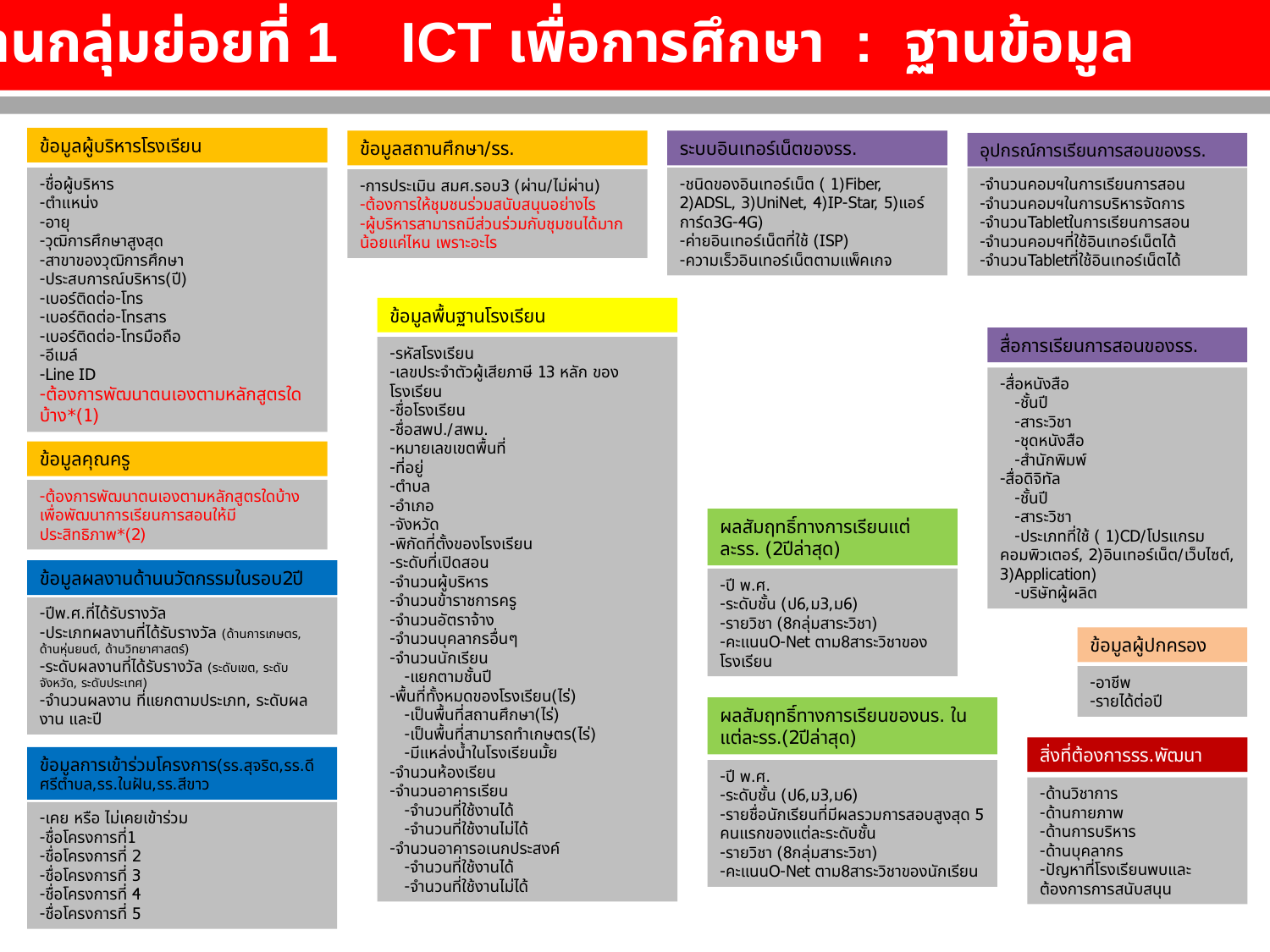

คณะทำงานกลุ่มย่อยที่ 1    ICT เพื่อการศึกษา  :  ฐานข้อมูล

ข้อมูลผู้บริหารโรงเรียน
ข้อมูลสถานศึกษา/รร.
ระบบอินเทอร์เน็ตของรร.
อุปกรณ์การเรียนการสอนของรร.
-ชื่อผู้บริหาร
-ตำแหน่ง
-อายุ
-วุฒิการศึกษาสูงสุด
-สาขาของวุฒิการศึกษา
-ประสบการณ์บริหาร(ปี)
-เบอร์ติดต่อ-โทร
-เบอร์ติดต่อ-โทรสาร
-เบอร์ติดต่อ-โทรมือถือ
-อีเมล์
-Line ID
-ต้องการพัฒนาตนเองตามหลักสูตรใดบ้าง*(1)
-ชนิดของอินเทอร์เน็ต ( 1)Fiber, 2)ADSL, 3)UniNet, 4)IP-Star, 5)แอร์การ์ด3G-4G)
-ค่ายอินเทอร์เน็ตที่ใช้ (ISP)
-ความเร็วอินเทอร์เน็ตตามแพ็คเกจ
-จำนวนคอมฯในการเรียนการสอน
-จำนวนคอมฯในการบริหารจัดการ
-จำนวนTabletในการเรียนการสอน
-จำนวนคอมฯที่ใช้อินเทอร์เน็ตได้
-จำนวนTabletที่ใช้อินเทอร์เน็ตได้
-การประเมิน สมศ.รอบ3 (ผ่าน/ไม่ผ่าน)
-ต้องการให้ชุมชนร่วมสนับสนุนอย่างไร
-ผู้บริหารสามารถมีส่วนร่วมกับชุมชนได้มากน้อยแค่ไหน เพราะอะไร
ข้อมูลพื้นฐานโรงเรียน
สื่อการเรียนการสอนของรร.
-รหัสโรงเรียน
-เลขประจําตัวผู้เสียภาษี 13 หลัก ของโรงเรียน
-ชื่อโรงเรียน
-ชื่อสพป./สพม.
-หมายเลขเขตพื้นที่
-ที่อยู่
-ตำบล
-อำเภอ
-จังหวัด
-พิกัดที่ตั้งของโรงเรียน
-ระดับที่เปิดสอน
-จำนวนผู้บริหาร
-จำนวนข้าราชการครู
-จำนวนอัตราจ้าง
-จำนวนบุคลากรอื่นๆ
-จำนวนนักเรียน
   -แยกตามชั้นปี
-พื้นที่ทั้งหมดของโรงเรียน(ไร่)
   -เป็นพื้นที่สถานศึกษา(ไร่)
   -เป็นพื้นที่สามารถทำเกษตร(ไร่)
   -มีแหล่งน้ำในโรงเรียนมั้ย
-จำนวนห้องเรียน
-จำนวนอาคารเรียน
   -จำนวนที่ใช้งานได้
   -จำนวนที่ใช้งานไม่ได้
-จำนวนอาคารอเนกประสงค์
   -จำนวนที่ใช้งานได้
   -จำนวนที่ใช้งานไม่ได้
-สื่อหนังสือ
   -ชั้นปี
   -สาระวิชา
   -ชุดหนังสือ
   -สำนักพิมพ์
-สื่อดิจิทัล
   -ชั้นปี
   -สาระวิชา
   -ประเภทที่ใช้ ( 1)CD/โปรแกรมคอมพิวเตอร์, 2)อินเทอร์เน็ต/เว็บไซต์, 3)Application)
   -บริษัทผู้ผลิต
ข้อมูลคุณครู
-ต้องการพัฒนาตนเองตามหลักสูตรใดบ้างเพื่อพัฒนาการเรียนการสอนให้มีประสิทธิภาพ*(2)
ผลสัมฤทธิ์ทางการเรียนแต่ละรร. (2ปีล่าสุด)
ข้อมูลผลงานด้านนวัตกรรมในรอบ2ปี
-ปี พ.ศ.
-ระดับชั้น (ป6,ม3,ม6)
-รายวิชา (8กลุ่มสาระวิชา)
-คะแนนO-Net ตาม8สาระวิชาของโรงเรียน
-ปีพ.ศ.ที่ได้รับรางวัล
-ประเภทผลงานที่ได้รับรางวัล (ด้านการเกษตร, ด้านหุ่นยนต์, ด้านวิทยาศาสตร์)
-ระดับผลงานที่ได้รับรางวัล (ระดับเขต, ระดับจังหวัด, ระดับประเทศ)
-จำนวนผลงาน ที่แยกตามประเภท, ระดับผลงาน และปี
ข้อมูลผู้ปกครอง
-อาชีพ
-รายได้ต่อปี
ผลสัมฤทธิ์ทางการเรียนของนร. ในแต่ละรร.(2ปีล่าสุด)
สิ่งที่ต้องการรร.พัฒนา
ข้อมูลการเข้าร่วมโครงการ(รร.สุจริต,รร.ดีศรีตำบล,รร.ในฝัน,รร.สีขาว
-ปี พ.ศ.
-ระดับชั้น (ป6,ม3,ม6)
-รายชื่อนักเรียนที่มีผลรวมการสอบสูงสุด 5 คนแรกของแต่ละระดับชั้น
-รายวิชา (8กลุ่มสาระวิชา)
-คะแนนO-Net ตาม8สาระวิชาของนักเรียน
-ด้านวิชาการ
-ด้านกายภาพ
-ด้านการบริหาร
-ด้านบุคลากร
-ปัญหาที่โรงเรียนพบและต้องการการสนับสนุน
-เคย หรือ ไม่เคยเข้าร่วม
-ชื่อโครงการที่1
-ชื่อโครงการที่ 2
-ชื่อโครงการที่ 3
-ชื่อโครงการที่ 4
-ชื่อโครงการที่ 5